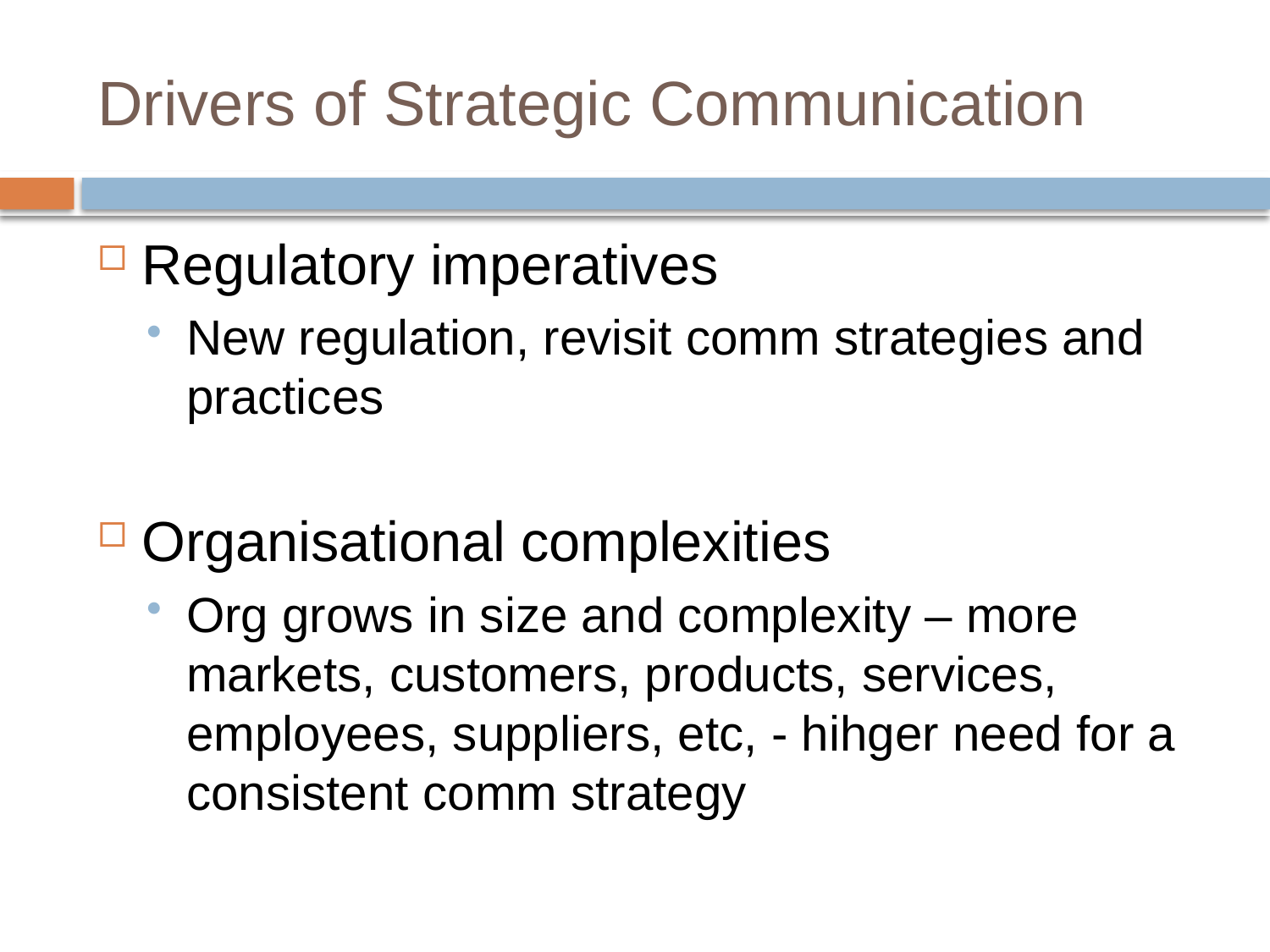

# Drivers of Strategic Communication
Regulatory imperatives
New regulation, revisit comm strategies and practices

Organisational complexities
Org grows in size and complexity – more markets, customers, products, services, employees, suppliers, etc, - hihger need for a consistent comm strategy